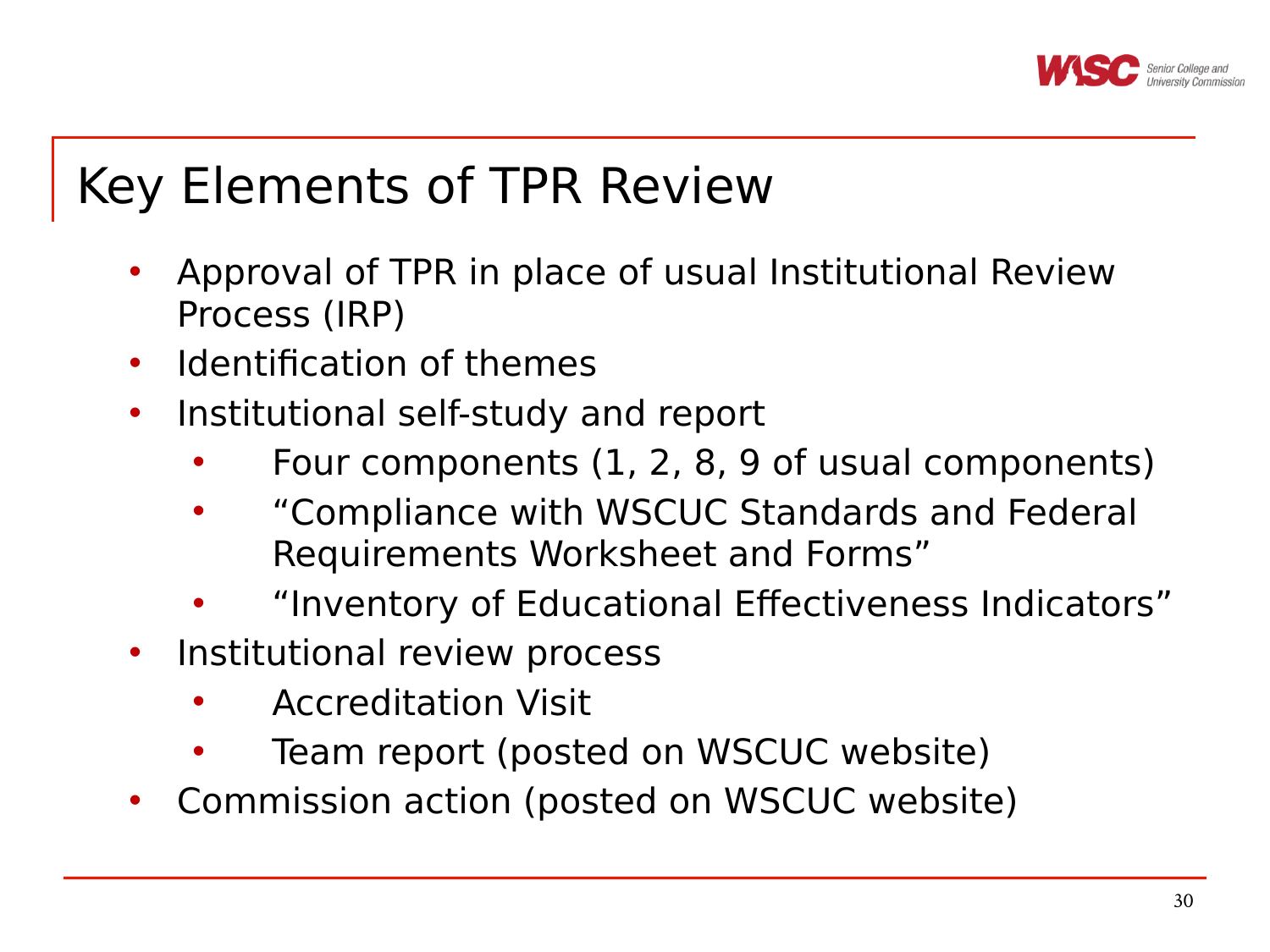

# Key Elements of TPR Review
Approval of TPR in place of usual Institutional Review Process (IRP)
Identification of themes
Institutional self-study and report
Four components (1, 2, 8, 9 of usual components)
“Compliance with WSCUC Standards and Federal Requirements Worksheet and Forms”
“Inventory of Educational Effectiveness Indicators”
Institutional review process
Accreditation Visit
Team report (posted on WSCUC website)
Commission action (posted on WSCUC website)

30